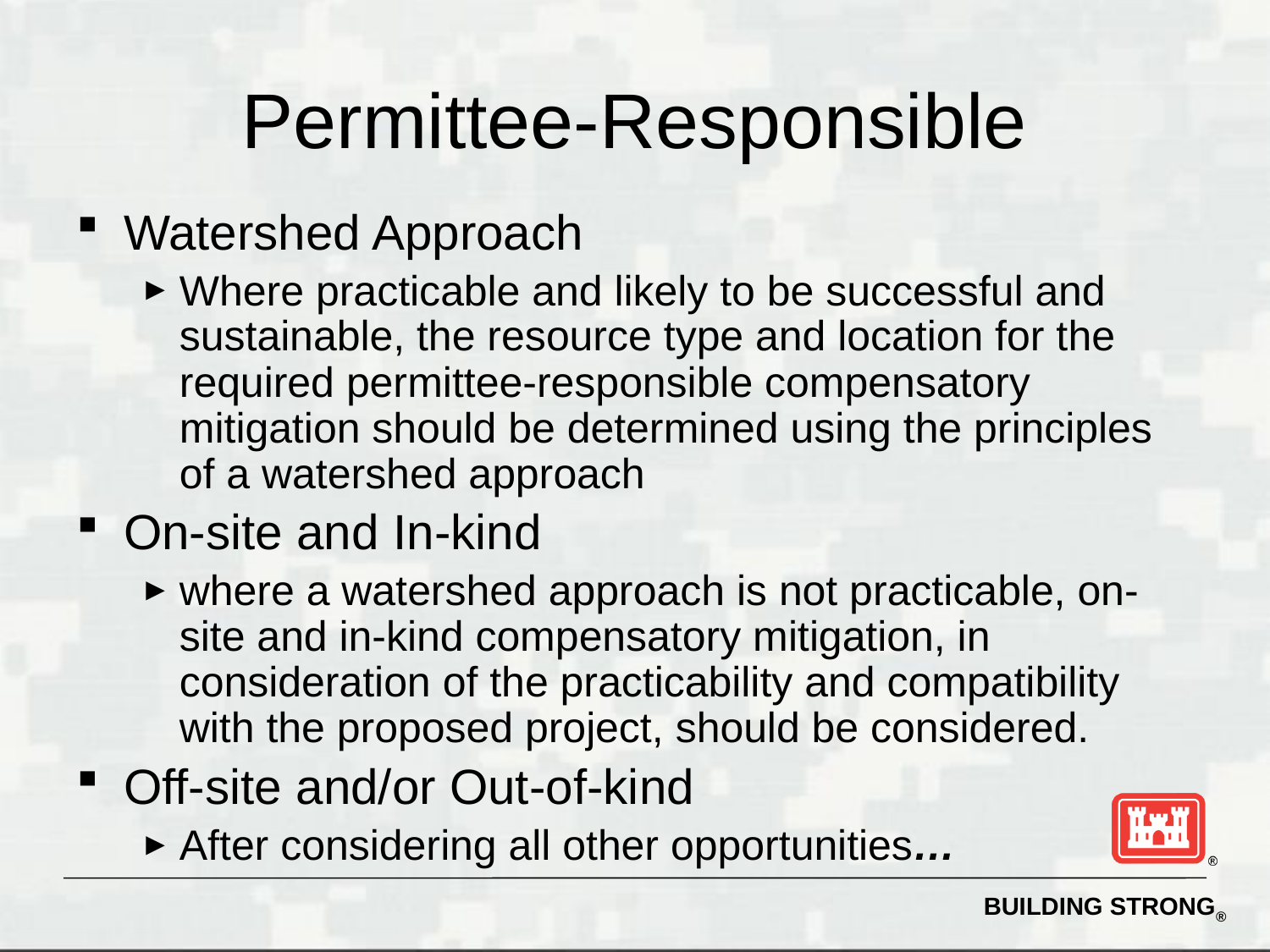

# Permittee-Responsible
Watershed Approach
Where practicable and likely to be successful and sustainable, the resource type and location for the required permittee-responsible compensatory mitigation should be determined using the principles of a watershed approach
On-site and In-kind
where a watershed approach is not practicable, on-site and in-kind compensatory mitigation, in consideration of the practicability and compatibility with the proposed project, should be considered.
Off-site and/or Out-of-kind
After considering all other opportunities…